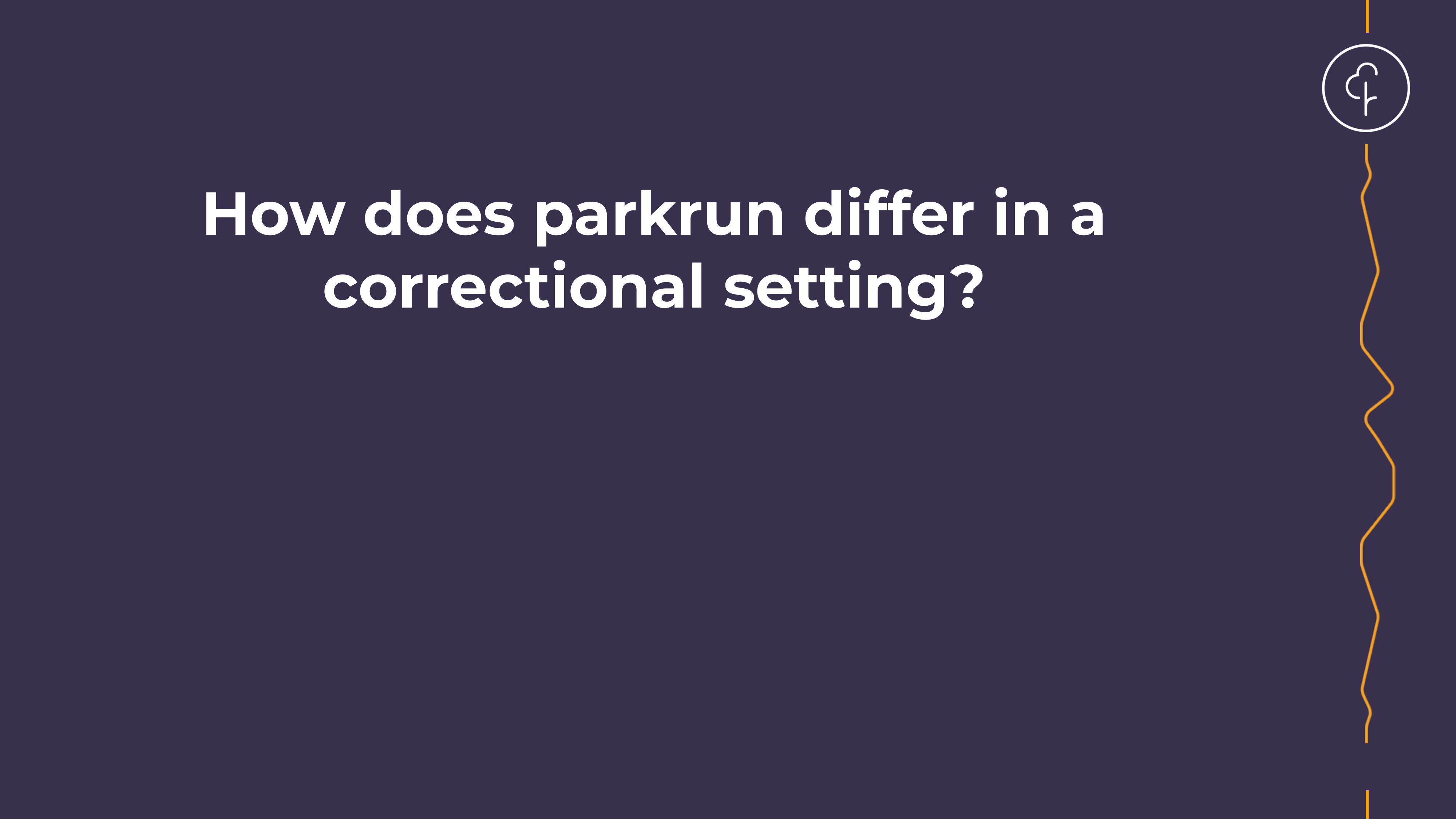

How does parkrun differ in a correctional setting?